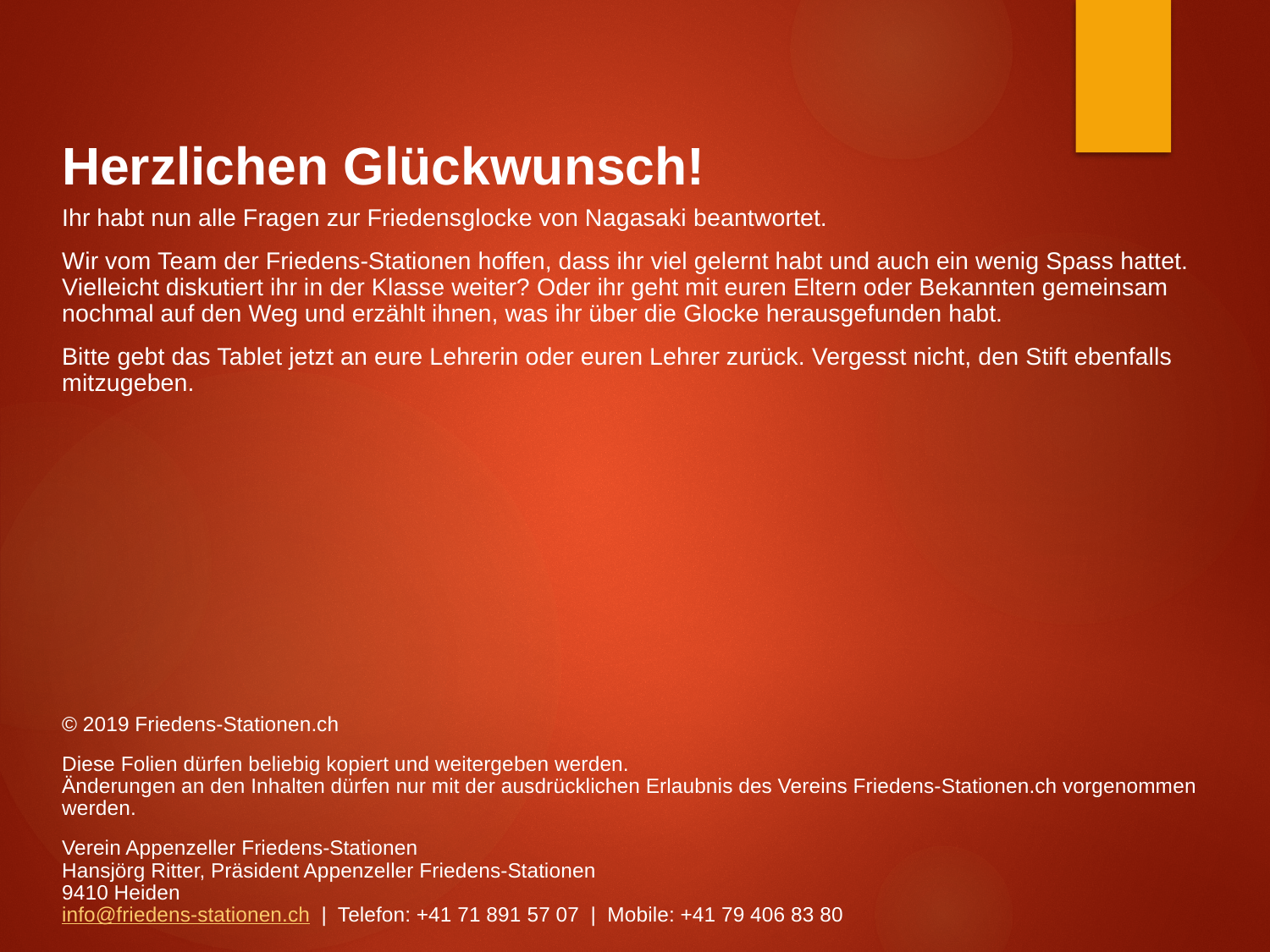

Herzlichen Glückwunsch!
Ihr habt nun alle Fragen zur Friedensglocke von Nagasaki beantwortet.
Wir vom Team der Friedens-Stationen hoffen, dass ihr viel gelernt habt und auch ein wenig Spass hattet.
Vielleicht diskutiert ihr in der Klasse weiter? Oder ihr geht mit euren Eltern oder Bekannten gemeinsam nochmal auf den Weg und erzählt ihnen, was ihr über die Glocke herausgefunden habt.
Bitte gebt das Tablet jetzt an eure Lehrerin oder euren Lehrer zurück. Vergesst nicht, den Stift ebenfalls mitzugeben.

© 2019 Friedens-Stationen.ch
Diese Folien dürfen beliebig kopiert und weitergeben werden.
Änderungen an den Inhalten dürfen nur mit der ausdrücklichen Erlaubnis des Vereins Friedens-Stationen.ch vorgenommen werden.
Verein Appenzeller Friedens-Stationen
Hansjörg Ritter, Präsident Appenzeller Friedens-Stationen
9410 Heiden
info@friedens-stationen.ch  |  Telefon: +41 71 891 57 07  |  Mobile: +41 79 406 83 80